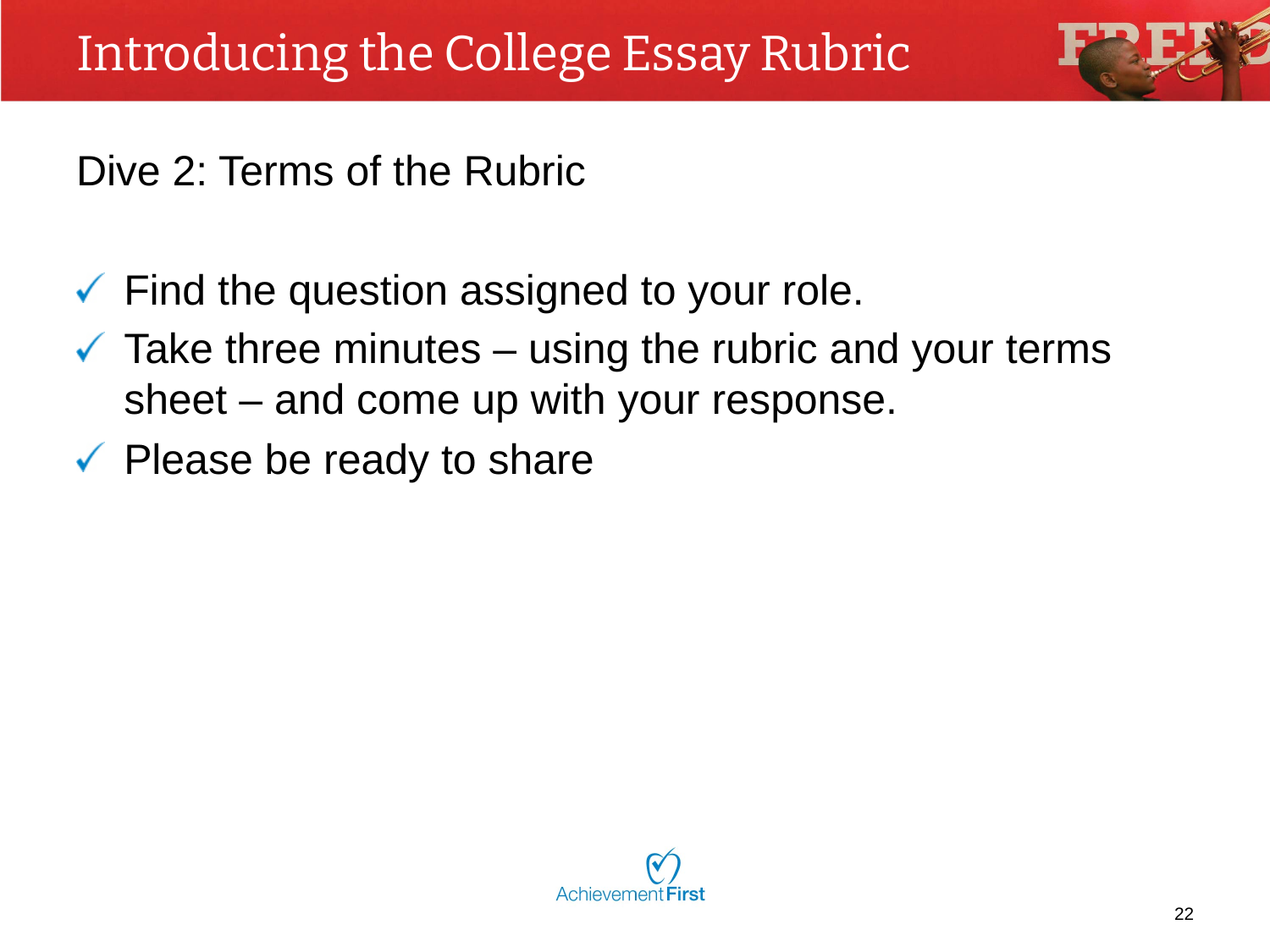

# Introducing the College Essay Rubric
Dive 2: Terms of the Rubric

Find the question assigned to your role.
Take three minutes – using the rubric and your terms sheet – and come up with your response.
Please be ready to share

22